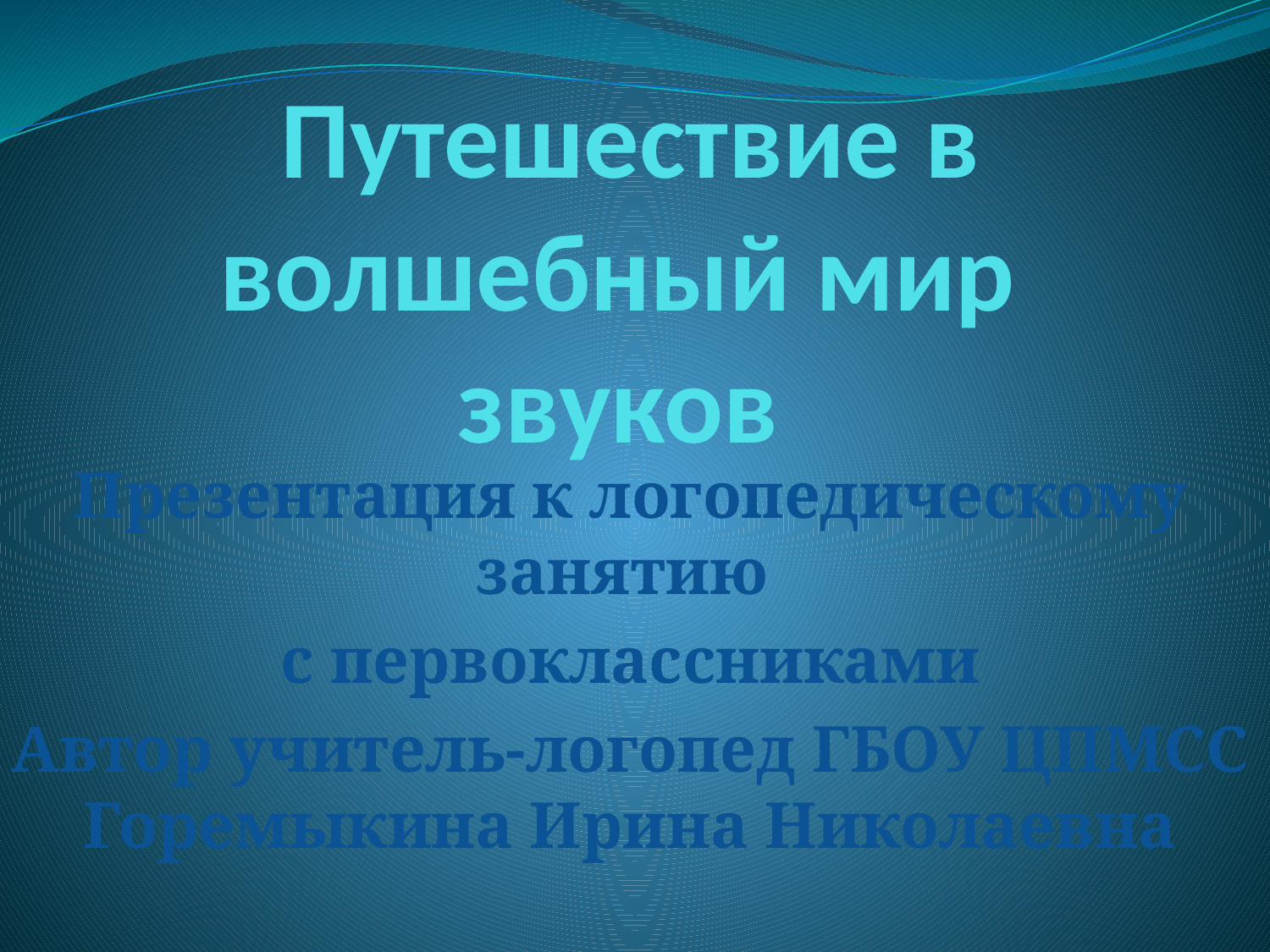

# Путешествие в волшебный мир звуков
Презентация к логопедическому занятию
с первоклассниками
Автор учитель-логопед ГБОУ ЦПМСС Горемыкина Ирина Николаевна